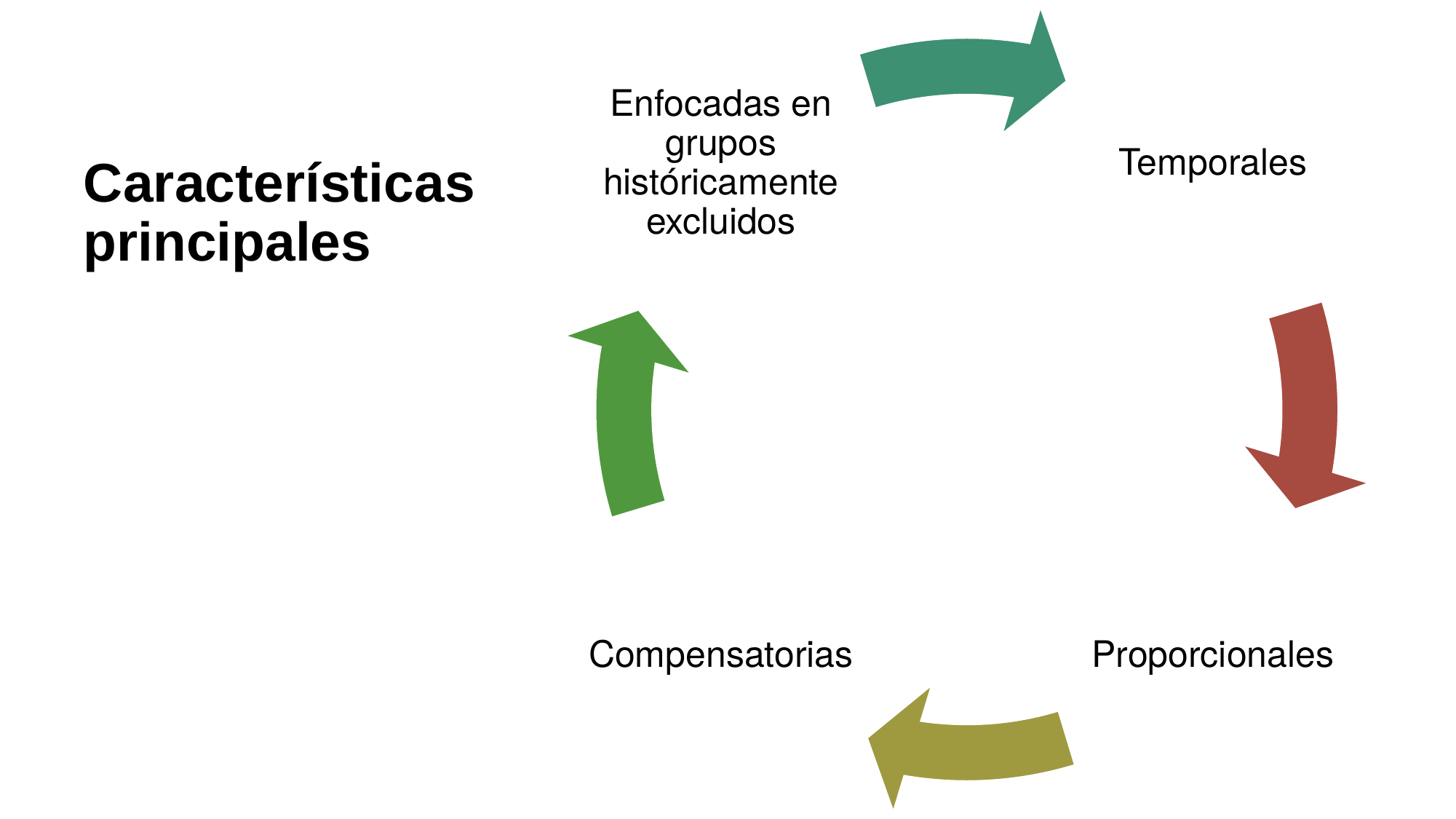

Temporales
Proporcionales
Compensatorias
Enfocadas en grupos históricamente excluidos
# Características principales